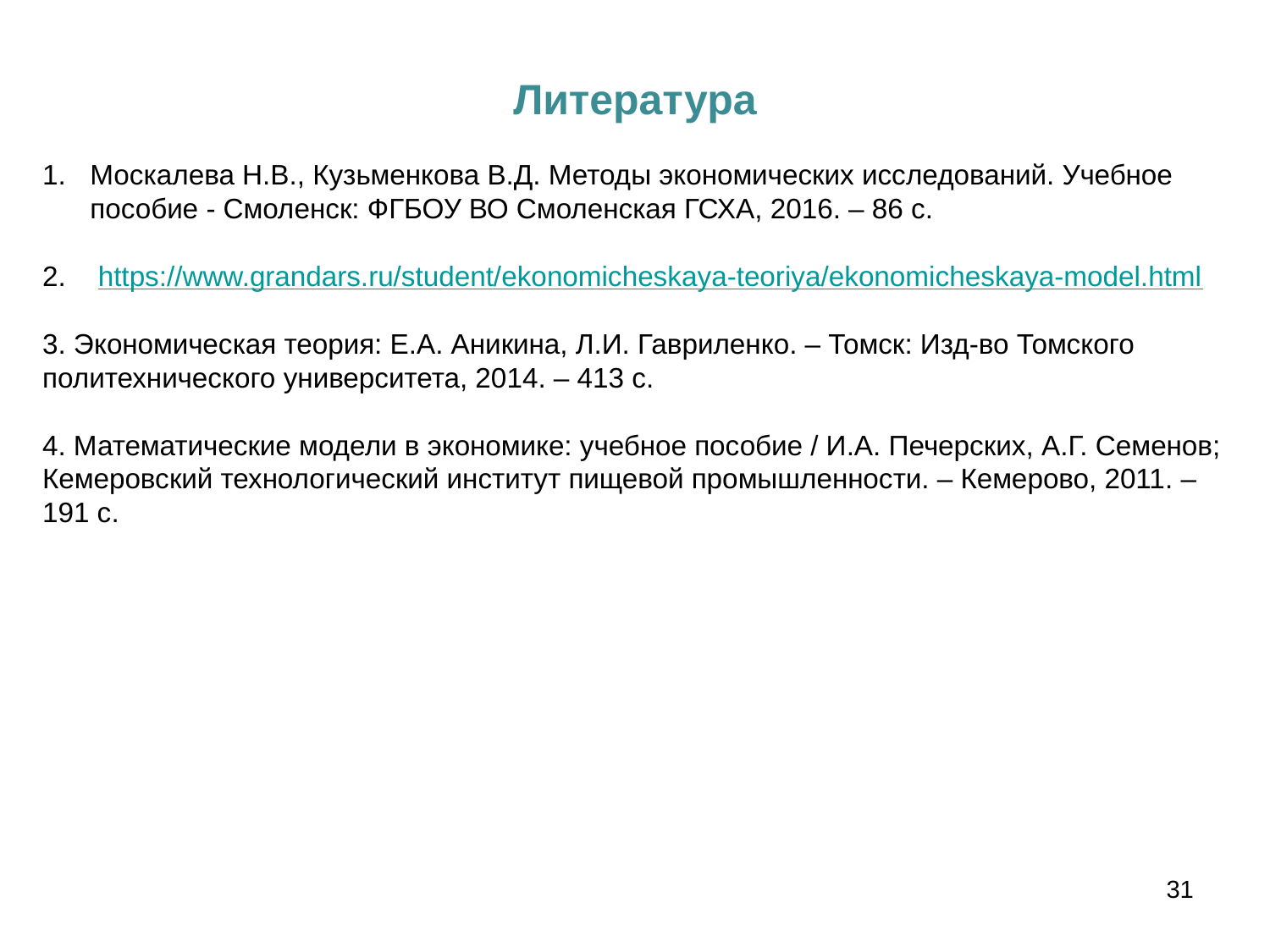

Литература

Москалева Н.В., Кузьменкова В.Д. Методы экономических исследований. Учебное пособие - Смоленск: ФГБОУ ВО Смоленская ГСХА, 2016. – 86 с.

 https://www.grandars.ru/student/ekonomicheskaya-teoriya/ekonomicheskaya-model.html

3. Экономическая теория: Е.А. Аникина, Л.И. Гавриленко. – Томск: Изд-во Томского политехнического университета, 2014. – 413 с.

4. Математические модели в экономике: учебное пособие / И.А. Печерских, А.Г. Семенов; Кемеровский технологический институт пищевой промышленности. – Кемерово, 2011. – 191 с.

31